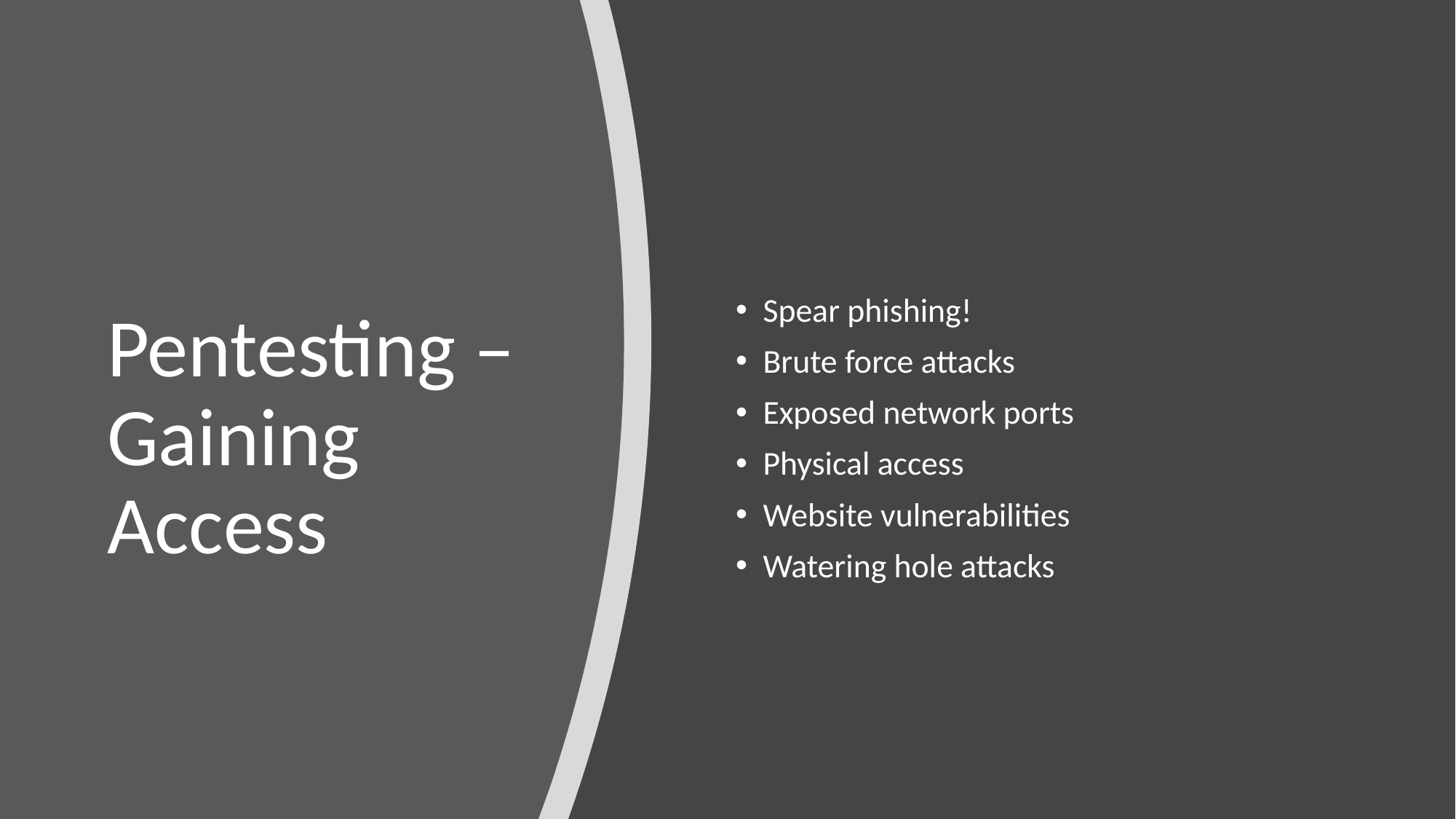

# Pentesting – Gaining Access
Spear phishing!
Brute force attacks
Exposed network ports
Physical access
Website vulnerabilities
Watering hole attacks